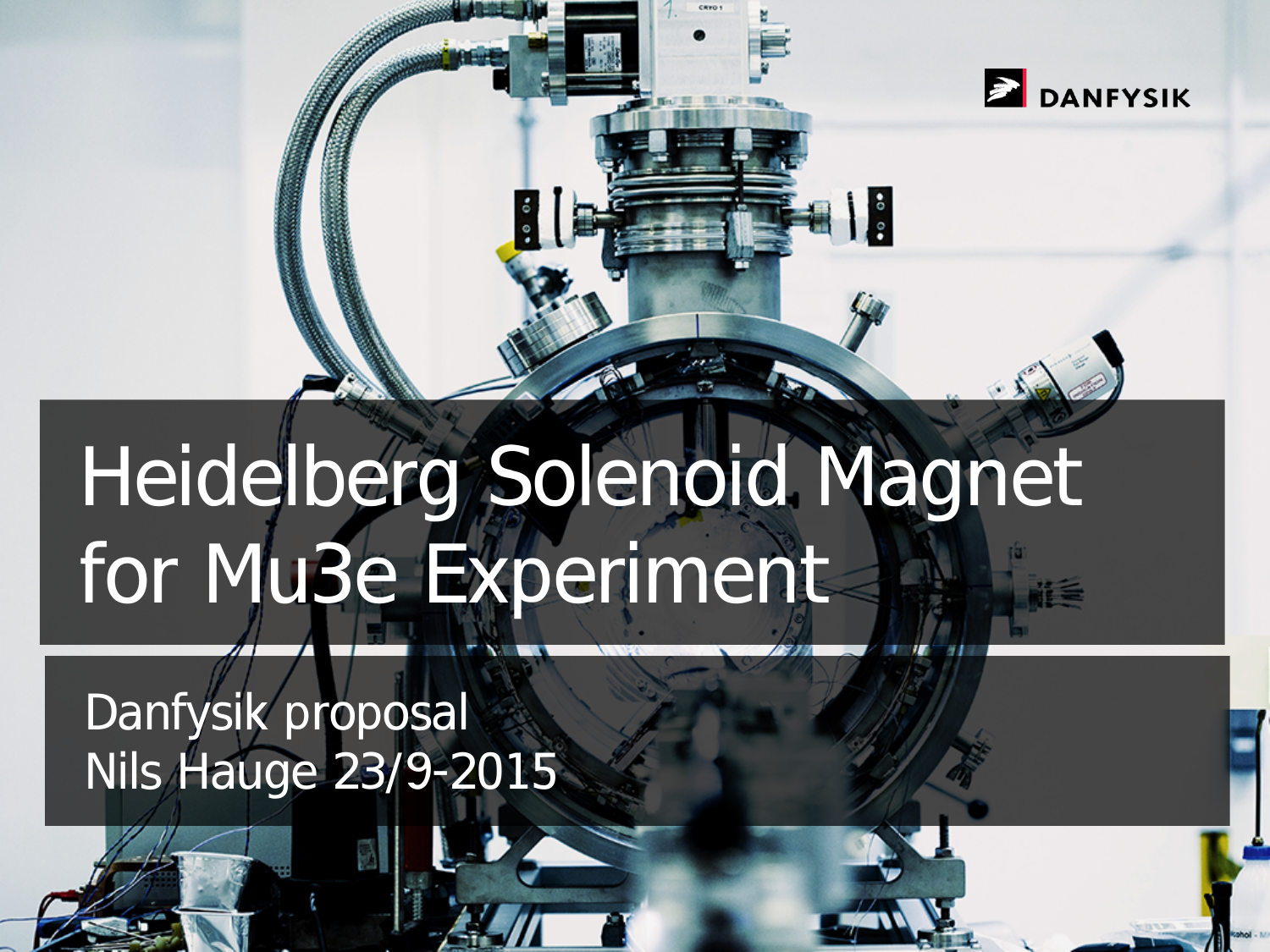

Heidelberg Solenoid Magnet for Mu3e Experiment
Danfysik proposal
Nils Hauge 23/9-2015